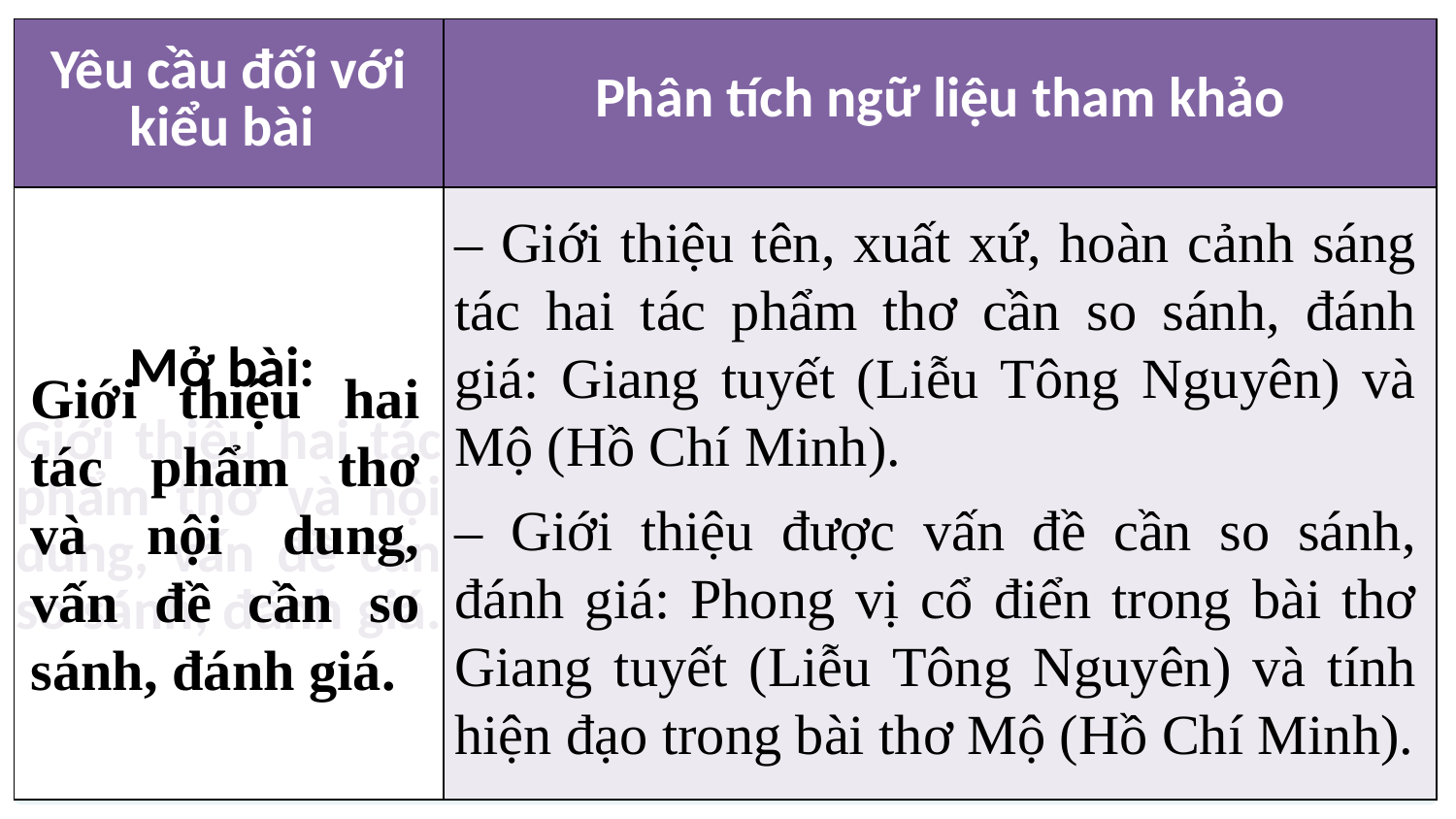

PHT …
| Yêu cầu đối với kiểu bài | Phân tích ngữ liệu tham khảo |
| --- | --- |
| Mở bài: Giới thiệu hai tác phẩm thơ và nội dung, vấn đề cần so sánh, đánh giá. |  |

– Giới thiệu tên, xuất xứ, hoàn cảnh sáng tác hai tác phẩm thơ cần so sánh, đánh giá: Giang tuyết (Liễu Tông Nguyên) và Mộ (Hồ Chí Minh).
– Giới thiệu được vấn đề cần so sánh, đánh giá: Phong vị cổ điển trong bài thơ Giang tuyết (Liễu Tông Nguyên) và tính hiện đạo trong bài thơ Mộ (Hồ Chí Minh).
Giới thiệu hai tác phẩm thơ và nội dung, vấn đề cần so sánh, đánh giá.